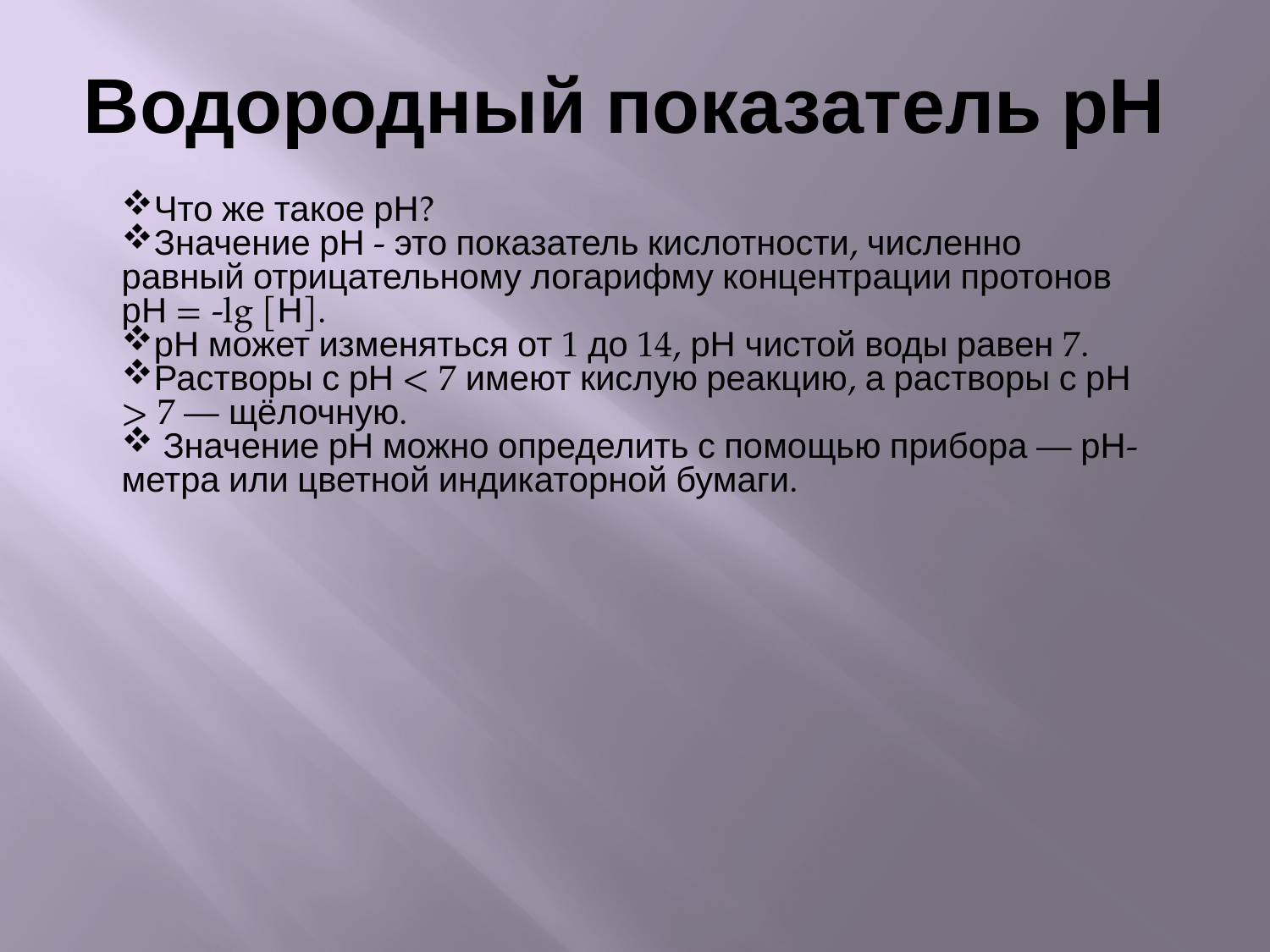

Водородный показатель рН
Что же такое рН?
Значение рН - это показатель кислотности, численно равный отрицательному логарифму концентрации прото­нов рН = -lg [Н].
рН может изменяться от 1 до 14, рН чистой воды равен 7.
Растворы с рН < 7 имеют кислую реакцию, а растворы с рН > 7 — щёлочную.
 Значение рН можно определить с помощью прибора — рН-метра или цветной индикаторной бумаги.